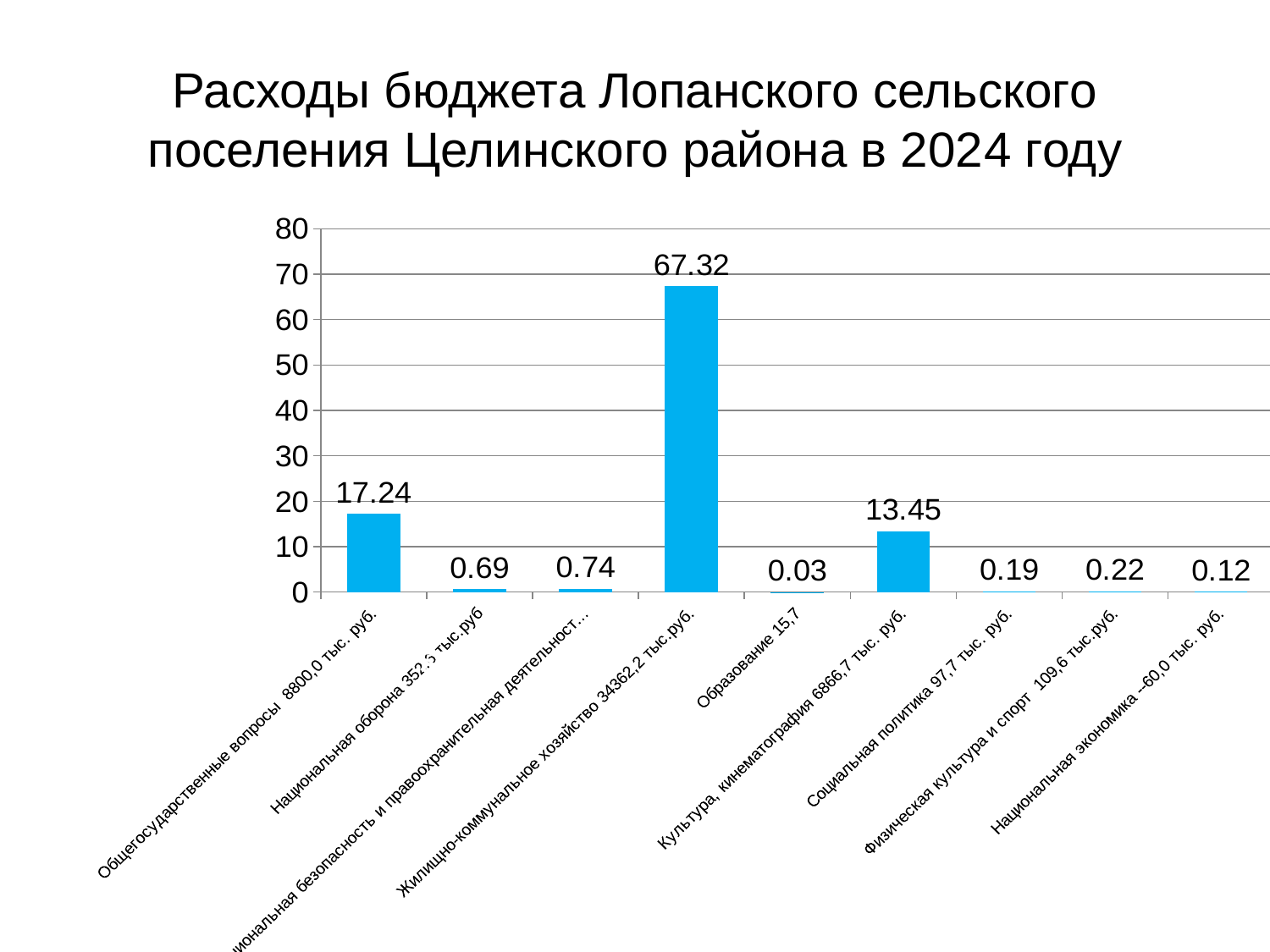

Расходы бюджета Лопанского сельского поселения Целинского района в 2024 году

### Chart

| Category | Расходы бюджета Лопанского сельского поселения Целинского района в 2024 году
 |
|---|---|
| Общегосударственные вопросы  8800,0 тыс. руб. | 17.24 |
| Национальная оборона 352,6 тыс.руб | 0.69 |
| Национальная безопасность и правоохранительная деятельность 376,8 тыс.руб. | 0.74 |
| Жилищно-коммунальное хозяйство 34362,2 тыс.руб. | 67.32 |
| Образование 15,7 | 0.03 |
| Культура, кинематография 6866,7 тыс. руб. | 13.45 |
|  Социальная политика 97,7 тыс. руб. | 0.19 |
| Физическая культура и спорт  109,6 тыс.руб. | 0.22 |
| Национальная экономика --60,0 тыс. руб. | 0.12 |
52,9